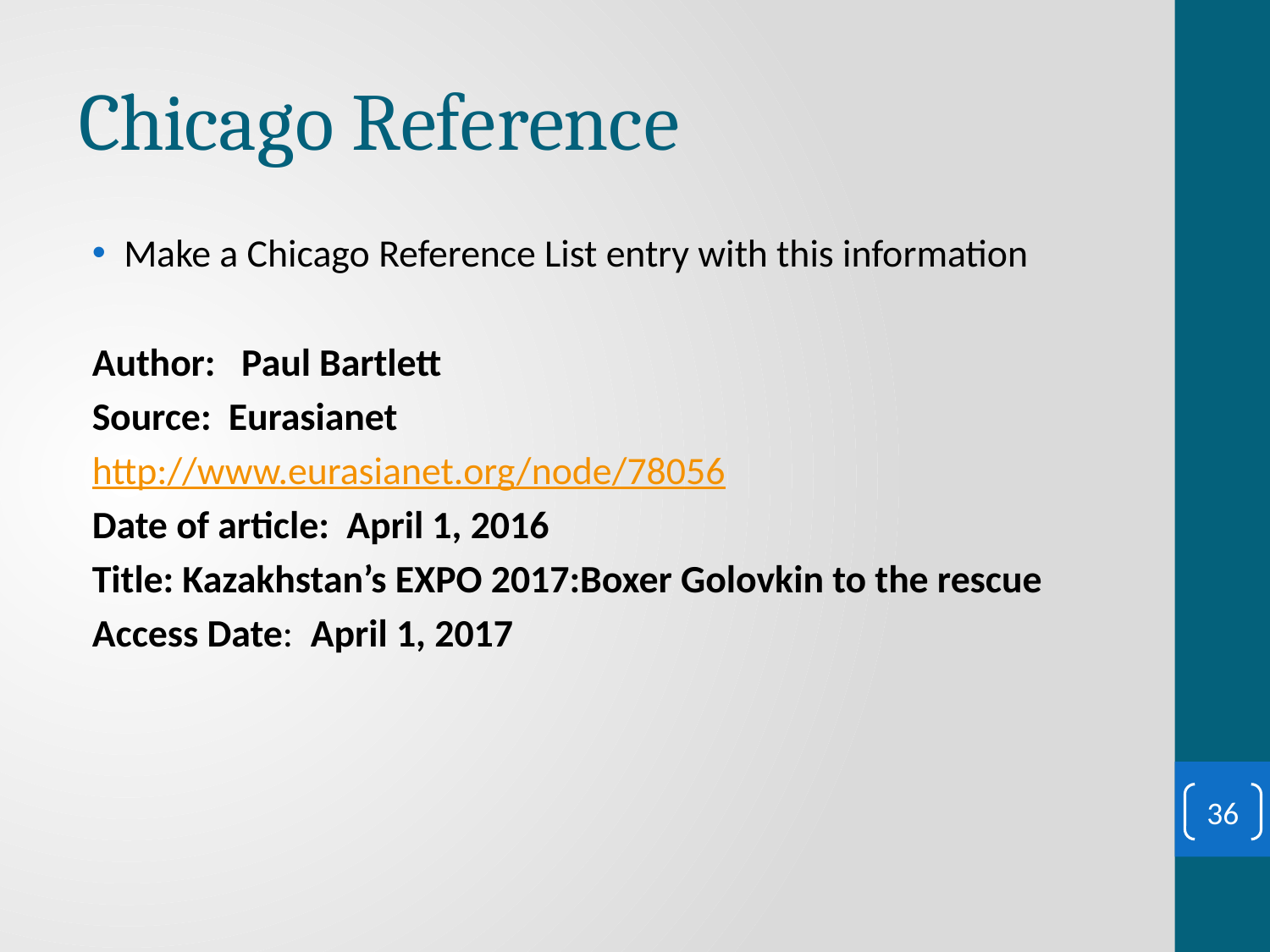

# Chicago Reference
Make a Chicago Reference List entry with this information

Author:   Paul Bartlett
Source:  Eurasianet
http://www.eurasianet.org/node/78056
Date of article:  April 1, 2016
Title: Kazakhstan’s EXPO 2017:Boxer Golovkin to the rescue
Access Date:  April 1, 2017
36